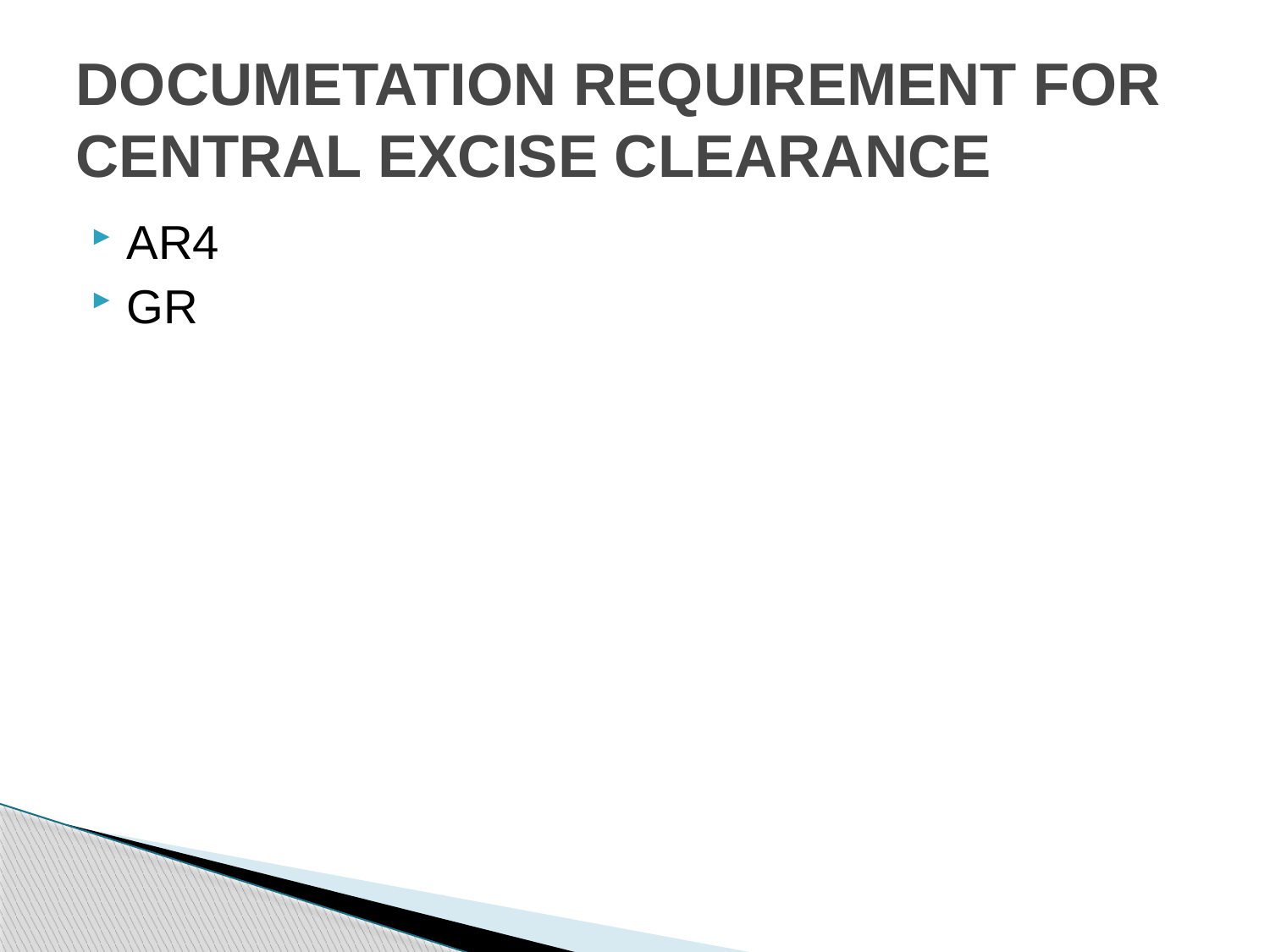

# DOCUMETATION REQUIREMENT FOR CENTRAL EXCISE CLEARANCE
AR4
GR